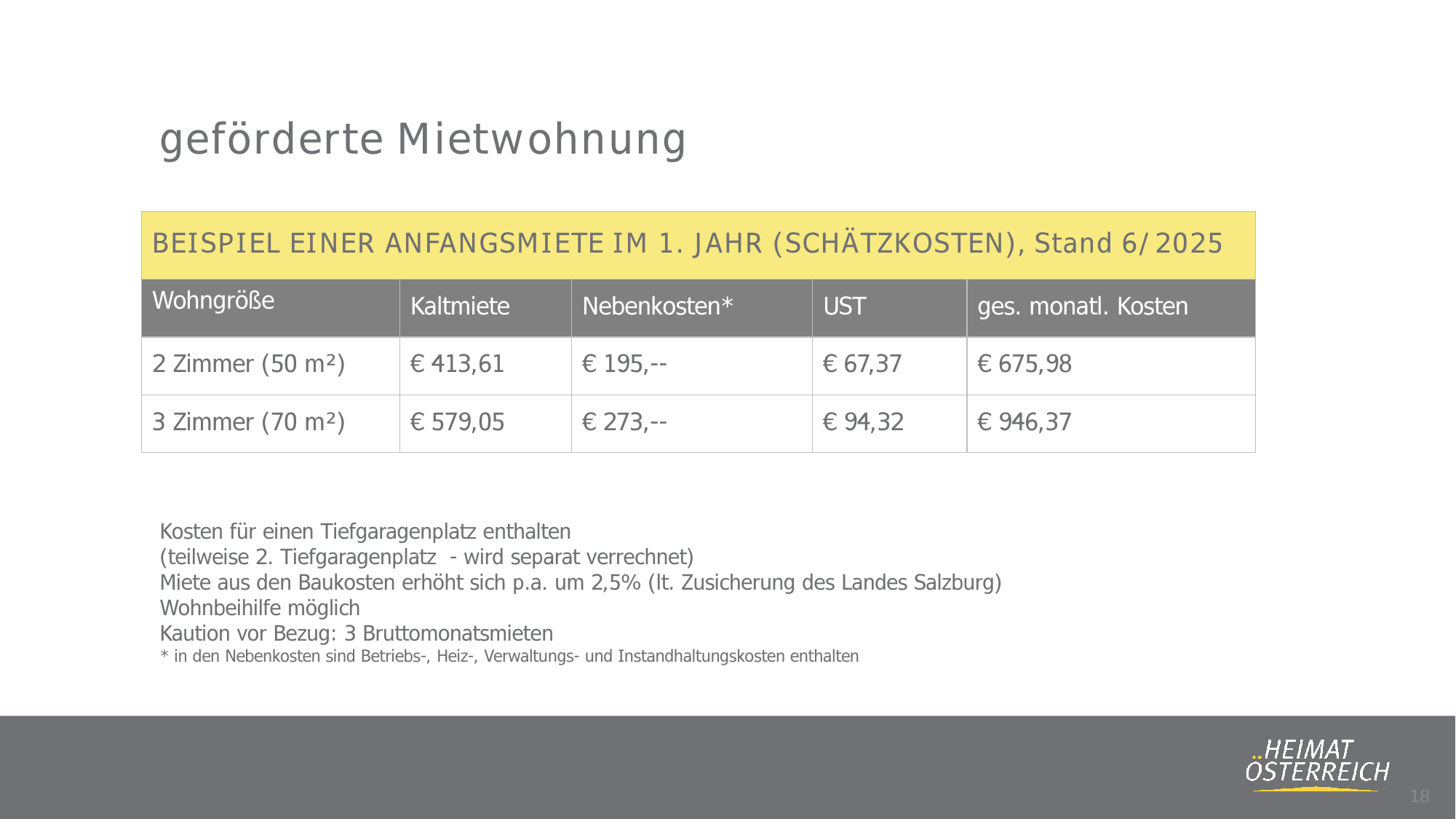

geförderte Mietwohnung
| BEISPIEL EINER ANFANGSMIETE IM 1. JAHR (SCHÄTZKOSTEN), Stand 6/2025 |  |  |  |  |
| --- | --- | --- | --- | --- |
| Wohngröße | Kaltmiete | Nebenkosten\* | UST | ges. monatl. Kosten |
| 2 Zimmer (50 m²) | € 413,61 | € 195,-- | € 67,37 | € 675,98 |
| 3 Zimmer (70 m²) | € 579,05 | € 273,-- | € 94,32 | € 946,37 |
Kosten für einen Tiefgaragenplatz enthalten
(teilweise 2. Tiefgaragenplatz  - wird separat verrechnet)
Miete aus den Baukosten erhöht sich p.a. um 2,5% (lt. Zusicherung des Landes Salzburg)
Wohnbeihilfe möglich
Kaution vor Bezug: 3 Bruttomonatsmieten
* in den Nebenkosten sind Betriebs-, Heiz-, Verwaltungs- und Instandhaltungskosten enthalten
18